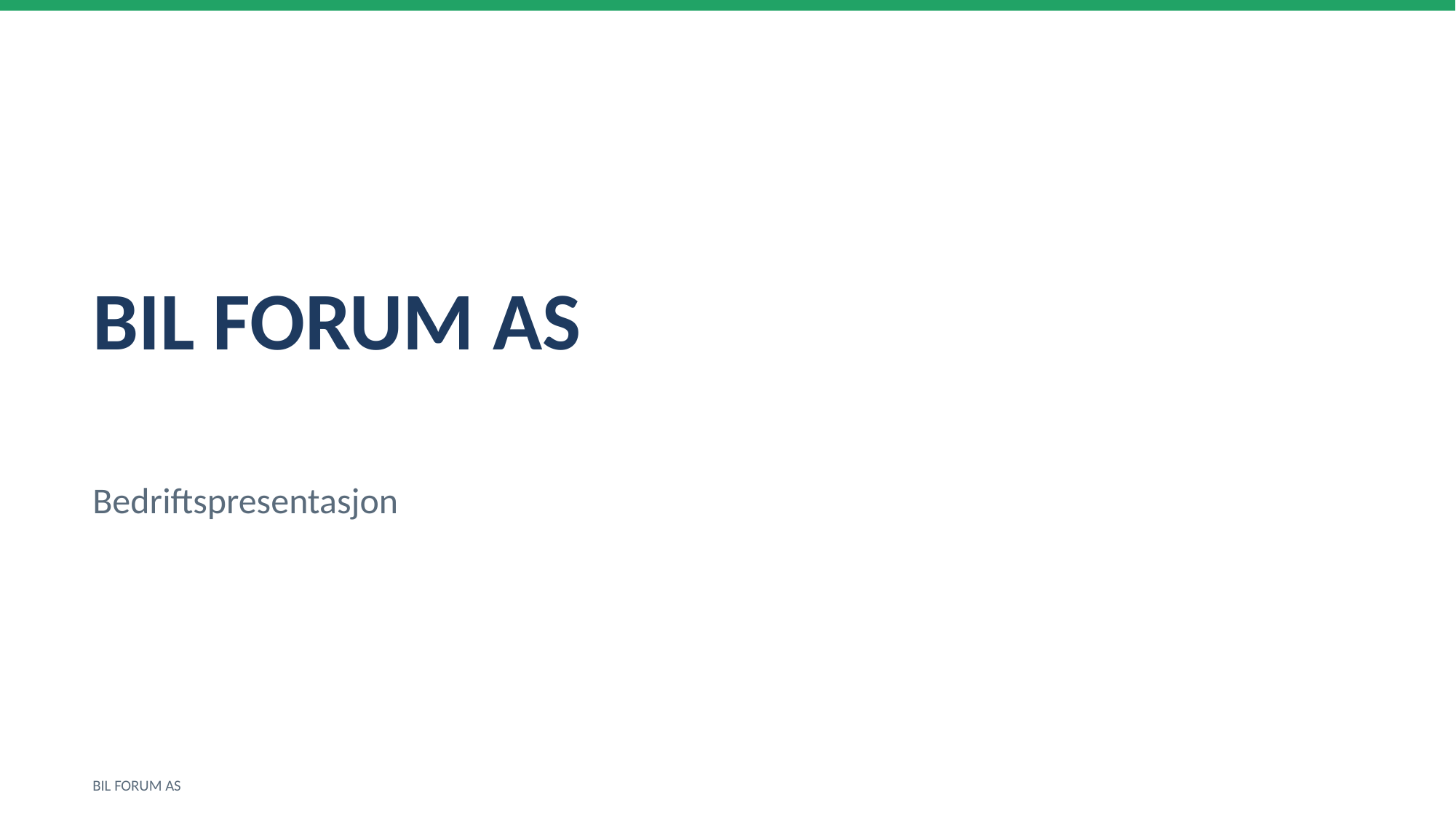

BIL FORUM AS
Bedriftspresentasjon
BIL FORUM AS